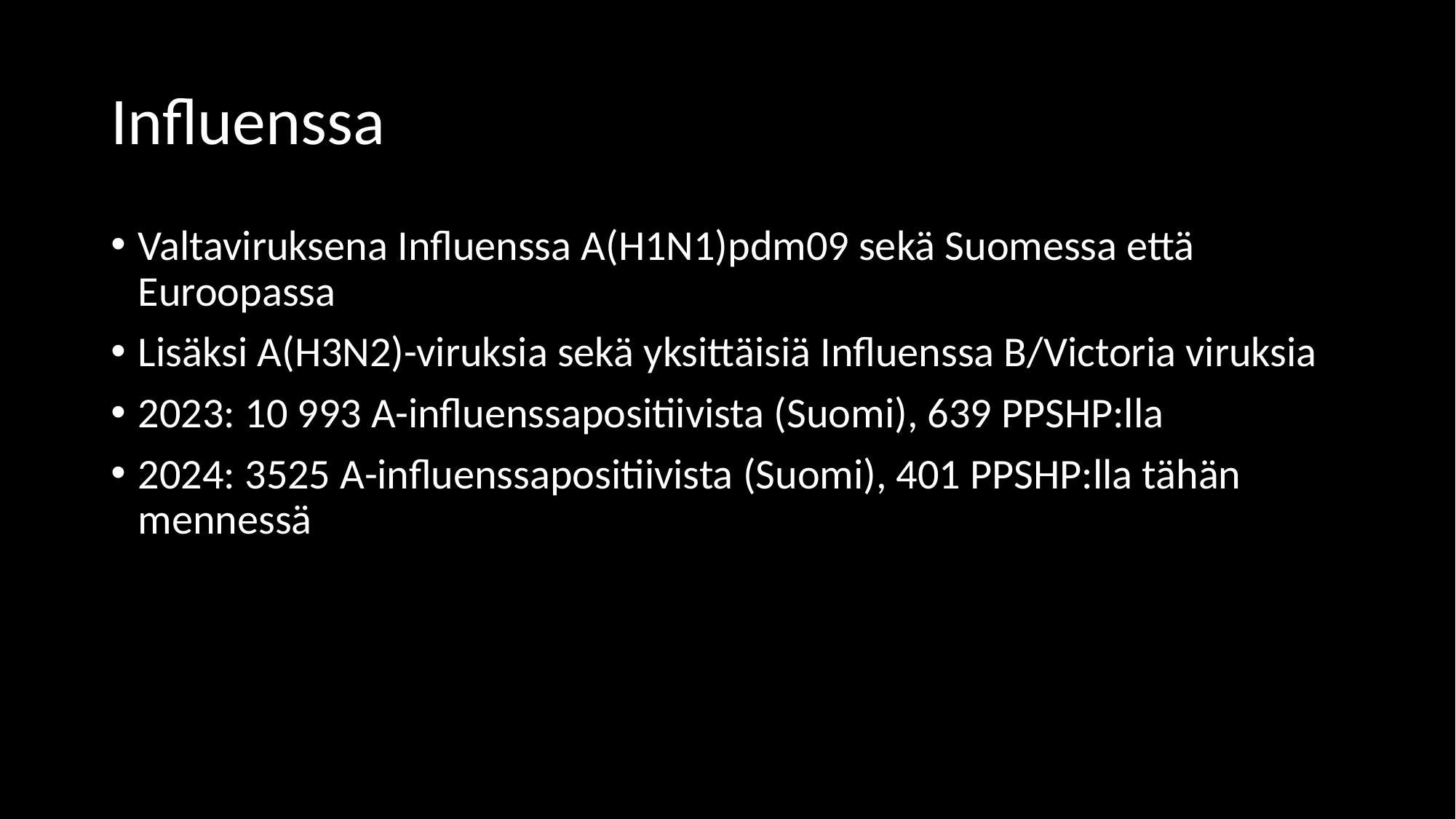

# Influenssa
Valtaviruksena Influenssa A(H1N1)pdm09 sekä Suomessa että Euroopassa
Lisäksi A(H3N2)-viruksia sekä yksittäisiä Influenssa B/Victoria viruksia
2023: 10 993 A-influenssapositiivista (Suomi), 639 PPSHP:lla
2024: 3525 A-influenssapositiivista (Suomi), 401 PPSHP:lla tähän mennessä